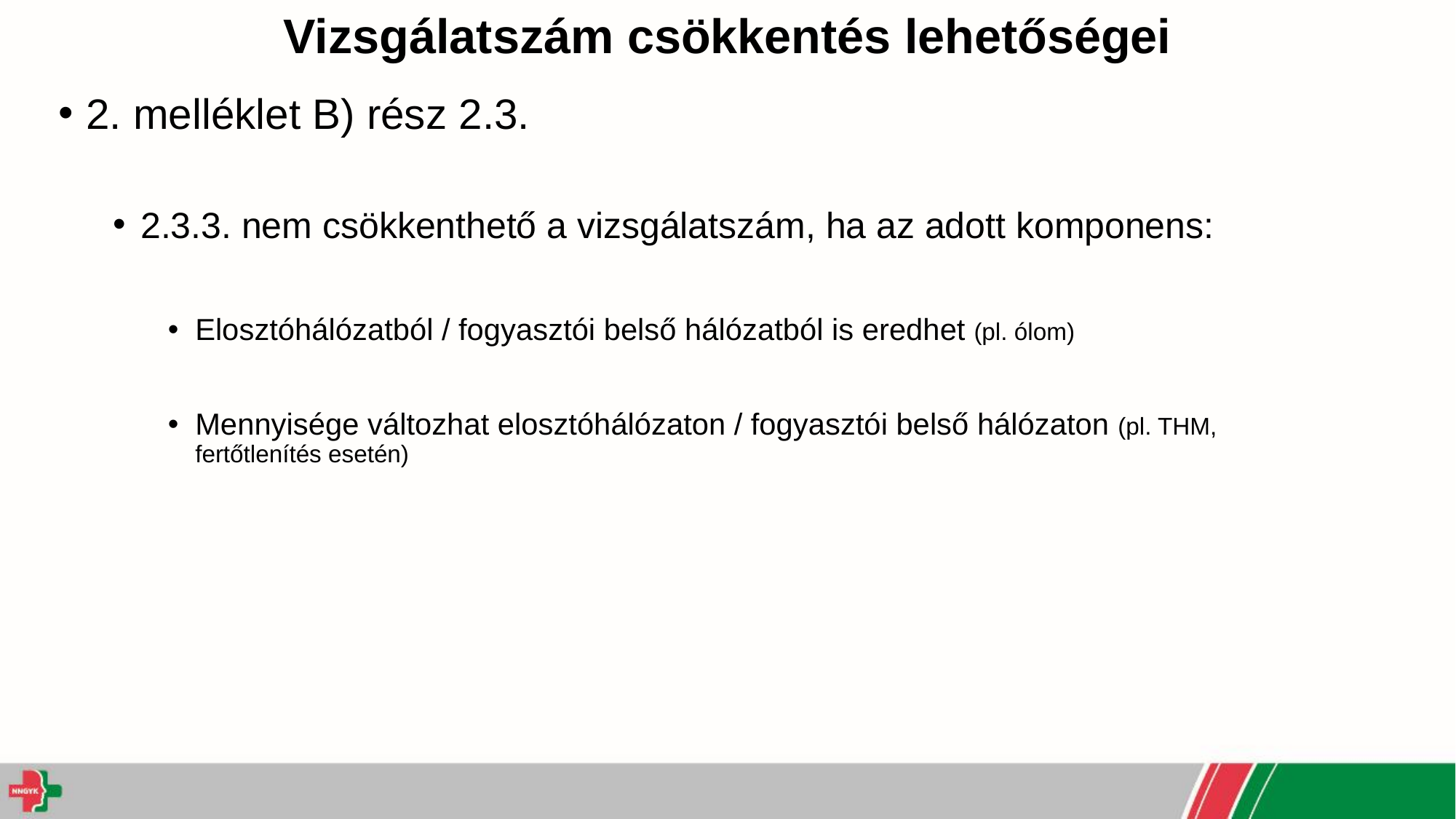

# Vizsgálatszám csökkentés lehetőségei
2. melléklet B) rész 2.3.

2.3.3. nem csökkenthető a vizsgálatszám, ha az adott komponens:

Elosztóhálózatból / fogyasztói belső hálózatból is eredhet (pl. ólom)

Mennyisége változhat elosztóhálózaton / fogyasztói belső hálózaton (pl. THM, fertőtlenítés esetén)